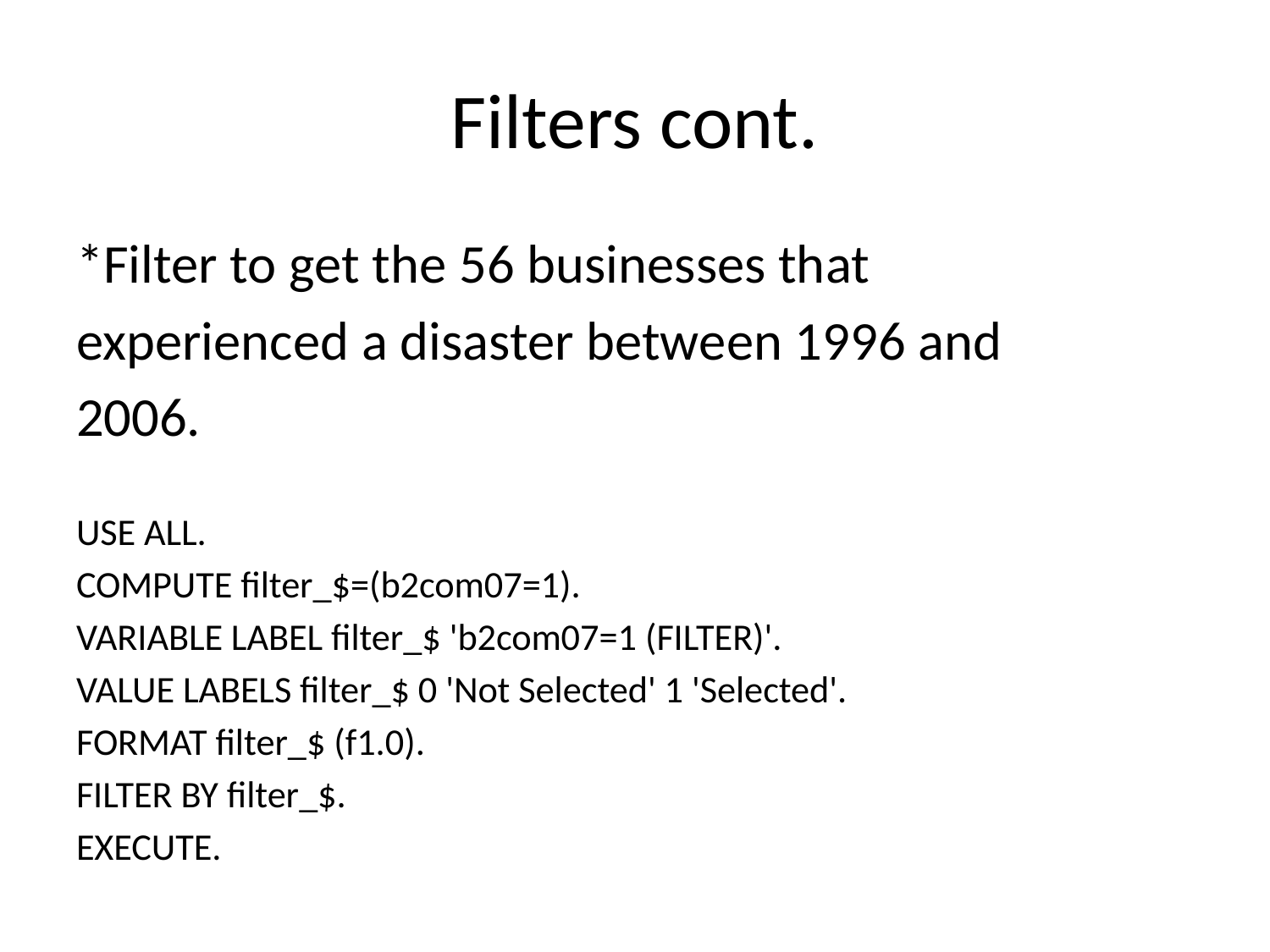

# Filters cont.
*Filter to get the 56 businesses that
experienced a disaster between 1996 and
2006.

USE ALL.
COMPUTE filter_$=(b2com07=1).
VARIABLE LABEL filter_$ 'b2com07=1 (FILTER)'.
VALUE LABELS filter_$ 0 'Not Selected' 1 'Selected'.
FORMAT filter_$ (f1.0).
FILTER BY filter_$.
EXECUTE.